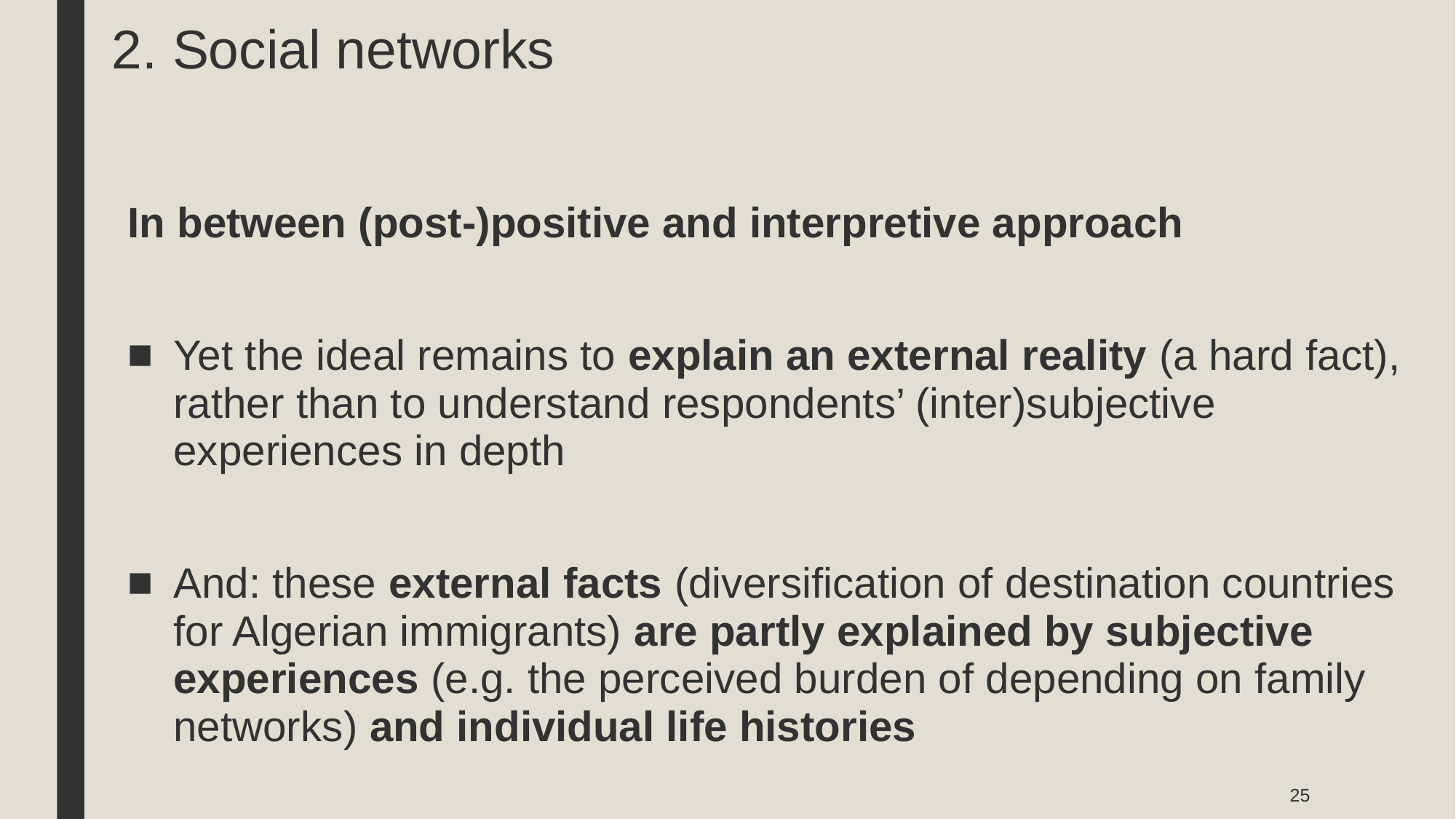

# 2. Social networks
In between (post-)positive and interpretive approach

Yet the ideal remains to explain an external reality (a hard fact), rather than to understand respondents’ (inter)subjective experiences in depth

And: these external facts (diversification of destination countries for Algerian immigrants) are partly explained by subjective experiences (e.g. the perceived burden of depending on family networks) and individual life histories

25